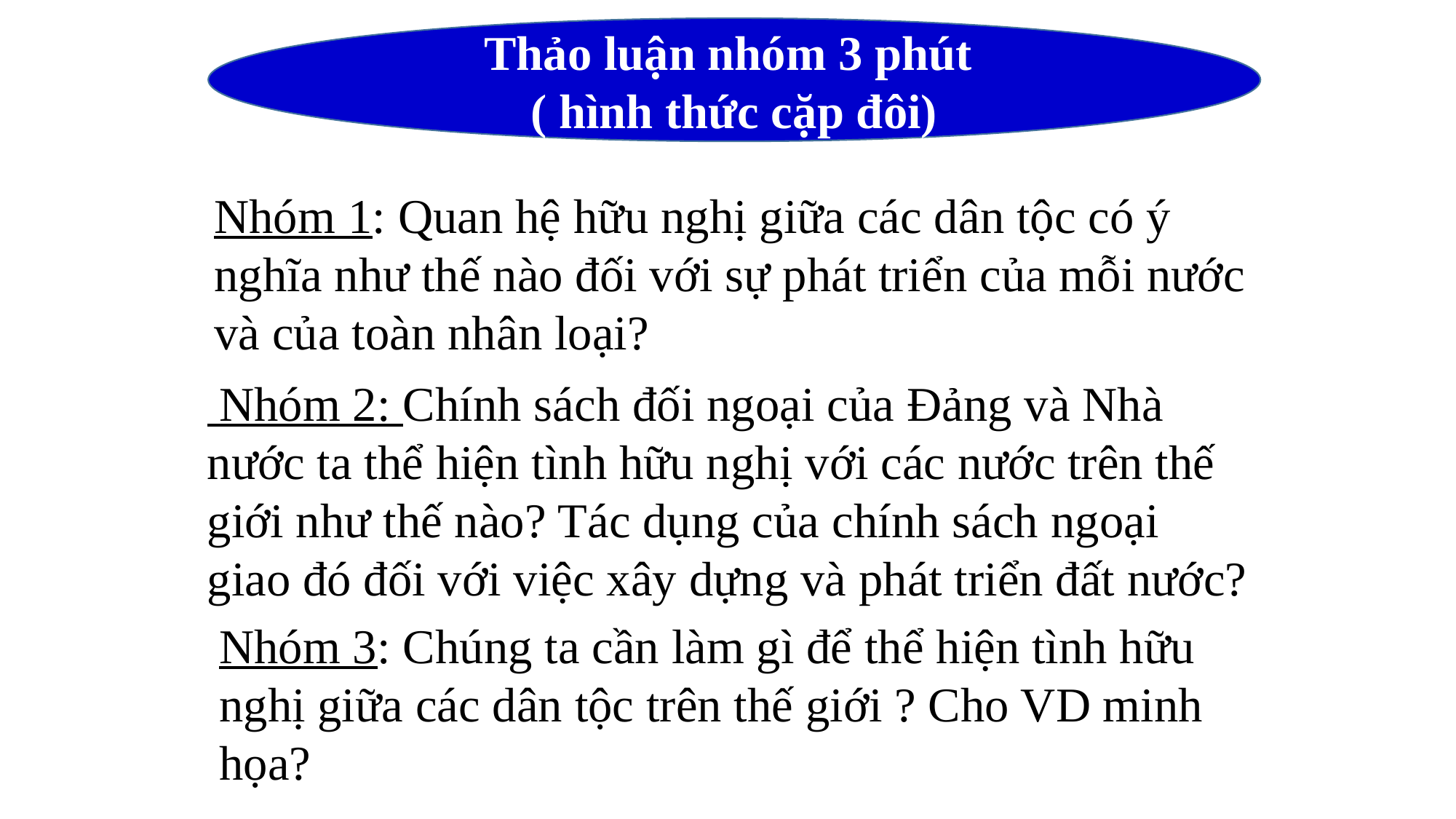

Thảo luận nhóm 3 phút
( hình thức cặp đôi)
Nhóm 1: Quan hệ hữu nghị giữa các dân tộc có ý nghĩa như thế nào đối với sự phát triển của mỗi nước và của toàn nhân loại?
 Nhóm 2: Chính sách đối ngoại của Đảng và Nhà nước ta thể hiện tình hữu nghị với các nước trên thế giới như thế nào? Tác dụng của chính sách ngoại giao đó đối với việc xây dựng và phát triển đất nước?
Nhóm 3: Chúng ta cần làm gì để thể hiện tình hữu nghị giữa các dân tộc trên thế giới ? Cho VD minh họa?